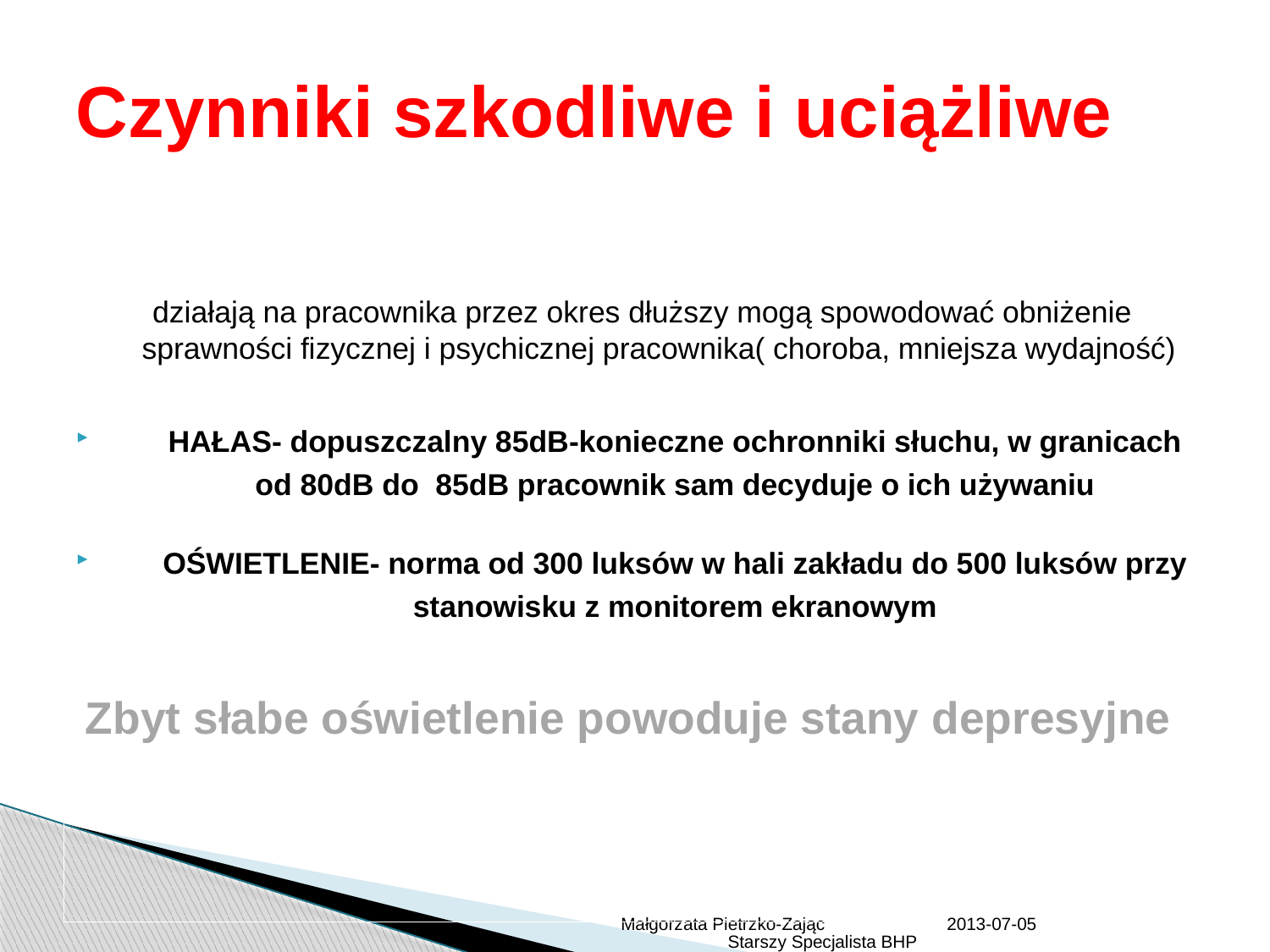

# Czynniki szkodliwe i uciążliwe

działają na pracownika przez okres dłuższy mogą spowodować obniżenie sprawności fizycznej i psychicznej pracownika( choroba, mniejsza wydajność)

HAŁAS- dopuszczalny 85dB-konieczne ochronniki słuchu, w granicach od 80dB do  85dB pracownik sam decyduje o ich używaniu

OŚWIETLENIE- norma od 300 luksów w hali zakładu do 500 luksów przy stanowisku z monitorem ekranowym

Zbyt słabe oświetlenie powoduje stany depresyjne

Małgorzata Pietrzko-Zając                                          Starszy Specjalista BHP
2013-07-05